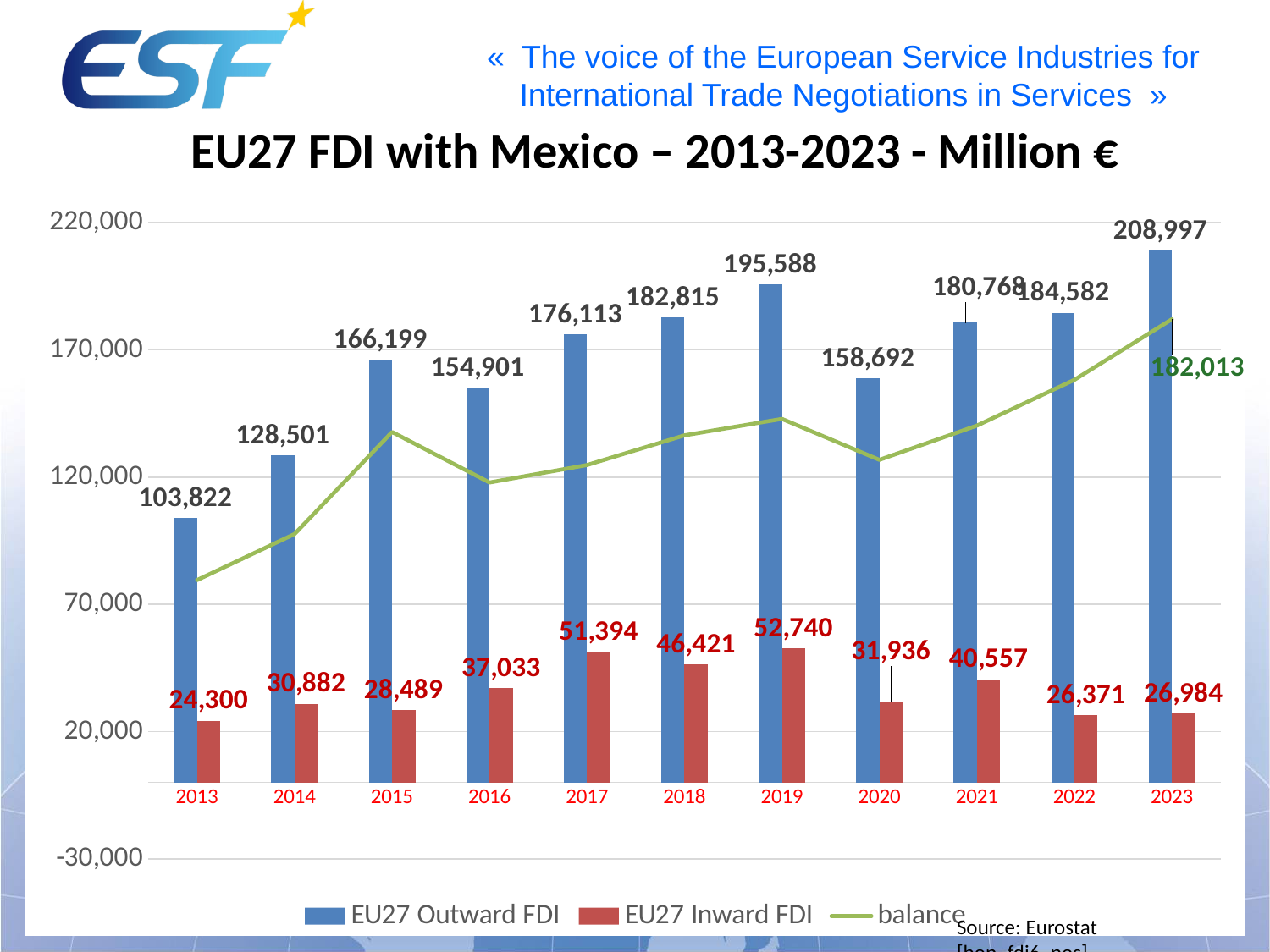

EU27 FDI with Mexico – 2013-2023 - Million €

### Chart

| Category | EU27 Outward FDI | EU27 Inward FDI | balance |
|---|---|---|---|
| 2013 | 103822.0 | 24300.0 | 79522.0 |
| 2014 | 128501.0 | 30882.0 | 97619.0 |
| 2015 | 166199.0 | 28489.0 | 137710.0 |
| 2016 | 154901.0 | 37033.0 | 117868.0 |
| 2017 | 176113.0 | 51394.0 | 124719.0 |
| 2018 | 182815.0 | 46421.0 | 136394.0 |
| 2019 | 195588.0 | 52740.0 | 142848.0 |
| 2020 | 158692.0 | 31936.0 | 126756.0 |
| 2021 | 180768.0 | 40557.0 | 140211.0 |
| 2022 | 184582.0 | 26371.0 | 158211.0 |
| 2023 | 208997.0 | 26984.0 | 182013.0 |
Source: Eurostat [bop_fdi6_pos]